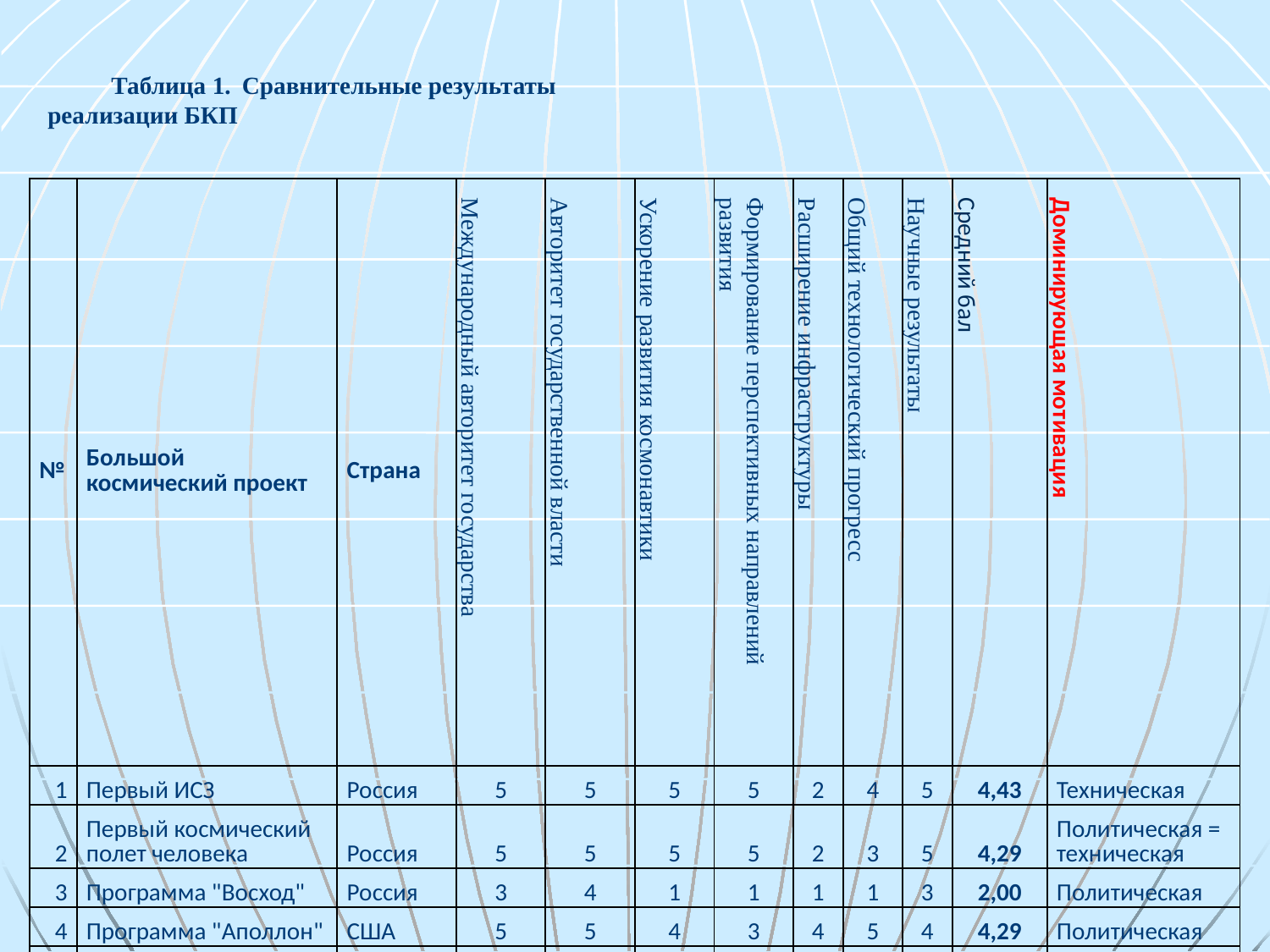

Таблица 1.  Сравнительные результаты реализации БКП
| № | Большой космический проект | Страна | Международный авторитет государства | Авторитет государственной власти | Ускорение развития космонавтики | Формирование перспективных направлений развития | Расширение инфраструктуры | Общий технологический прогресс | Научные результаты | Средний бал | Доминирующая мотивация |
| --- | --- | --- | --- | --- | --- | --- | --- | --- | --- | --- | --- |
| 1 | Первый ИСЗ | Россия | 5 | 5 | 5 | 5 | 2 | 4 | 5 | 4,43 | Техническая |
| 2 | Первый космический полет человека | Россия | 5 | 5 | 5 | 5 | 2 | 3 | 5 | 4,29 | Политическая = техническая |
| 3 | Программа "Восход" | Россия | 3 | 4 | 1 | 1 | 1 | 1 | 3 | 2,00 | Политическая |
| 4 | Программа "Аполлон" | США | 5 | 5 | 4 | 3 | 4 | 5 | 4 | 4,29 | Политическая |
| 5 | Программа "Шаттл" | США | 3 | 2 | 3 | 5 | 3 | 2 | 3 | 3,00 | Техническая |
| 6 | Программа "Буран" | Россия | 1 | 1 | 1 | 1 | 1 | 1 | 1 | 1,00 | Политическая |
| 7 | Программа "Салют-Мир" | Россия | 4 | 3 | 5 | 4 | 4 | 5 | 4 | 4,14 | Техническая |
| 8 | Программа МКС | Мир | 3 | 2 | 3 | 2 | 2 | 2 | 4 | 2,57 | Политическая |